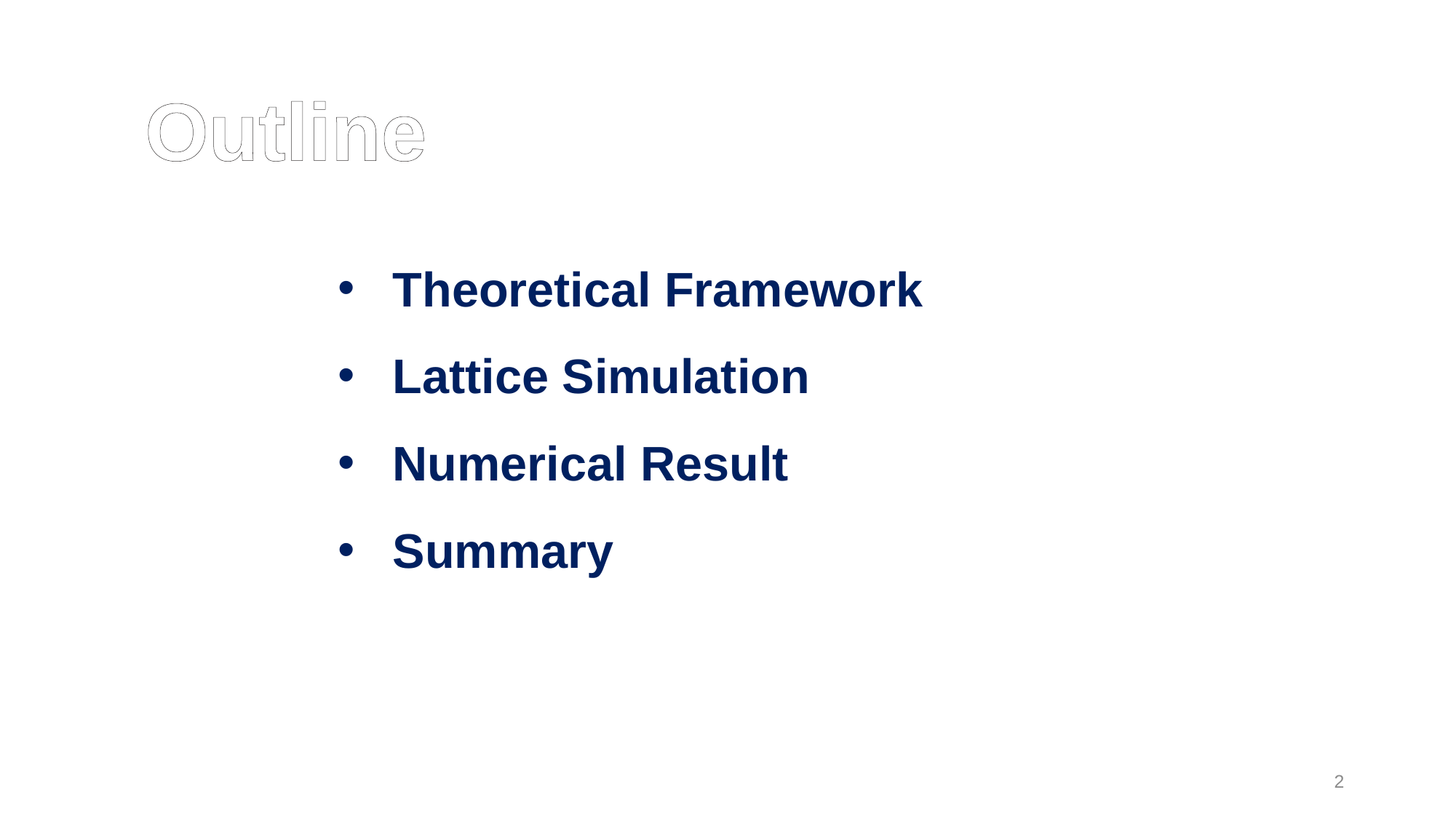

Outline
Theoretical Framework
Lattice Simulation
Numerical Result
Summary

2